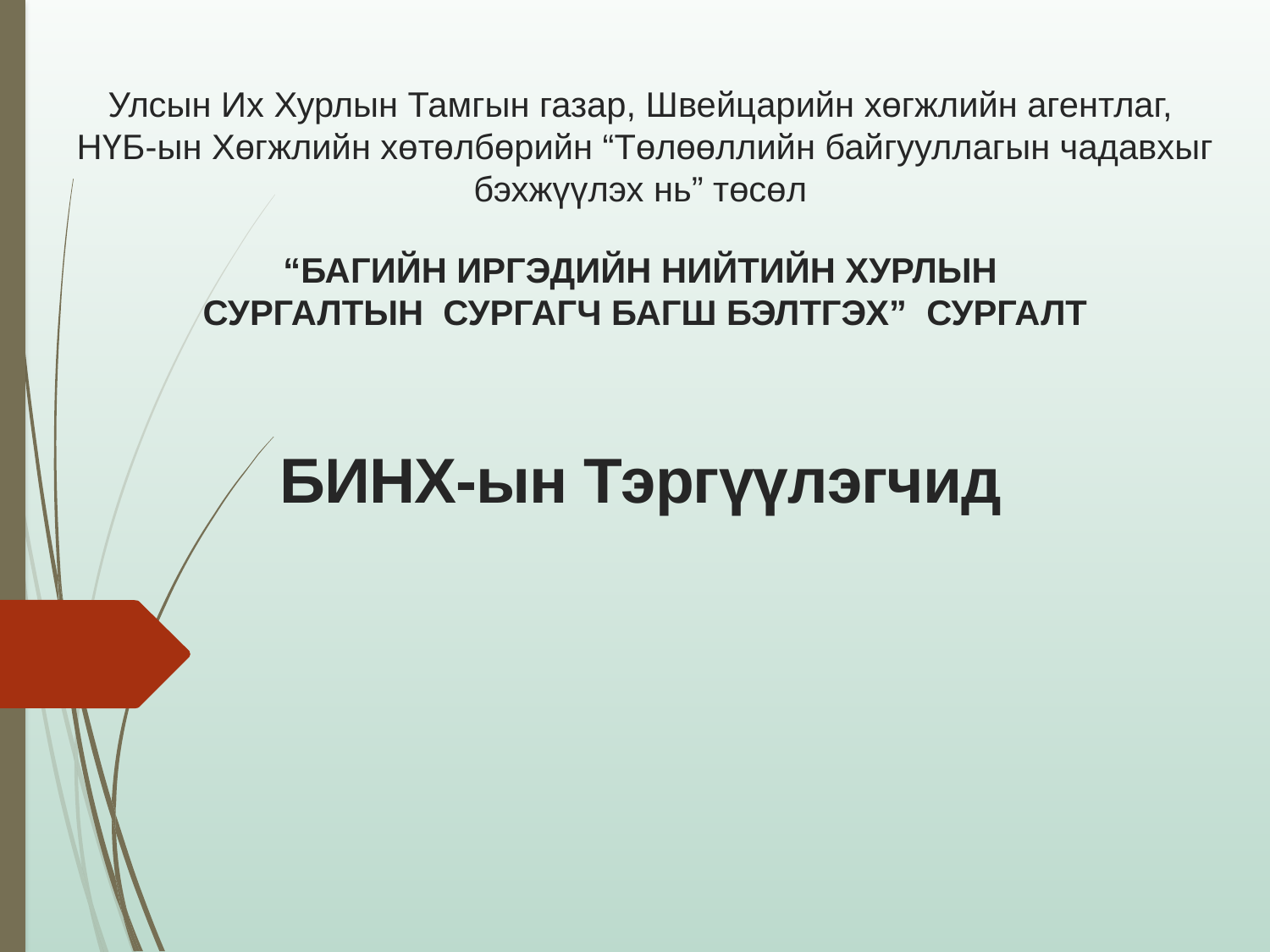

# Улсын Их Хурлын Тамгын газар, Швейцарийн хөгжлийн агентлаг, НҮБ-ын Хөгжлийн хөтөлбөрийн “Төлөөллийн байгууллагын чадавхыг бэхжүүлэх нь” төсөл “БАГИЙН ИРГЭДИЙН НИЙТИЙН ХУРЛЫН СУРГАЛТЫН  СУРГАГЧ БАГШ БЭЛТГЭХ”  СУРГАЛТ
БИНХ-ын Тэргүүлэгчид